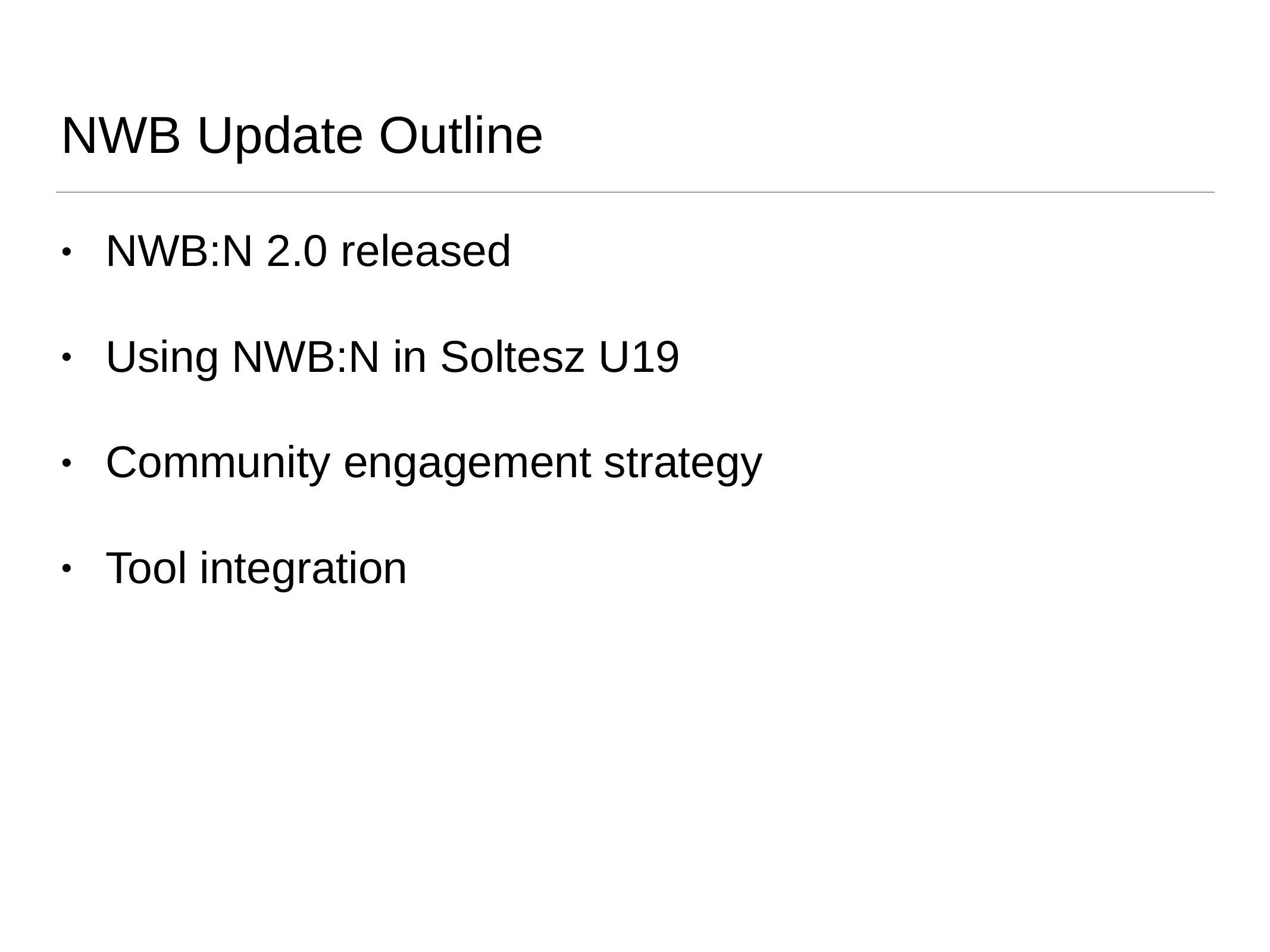

# NWB Update Outline
NWB:N 2.0 released
Using NWB:N in Soltesz U19
Community engagement strategy
Tool integration